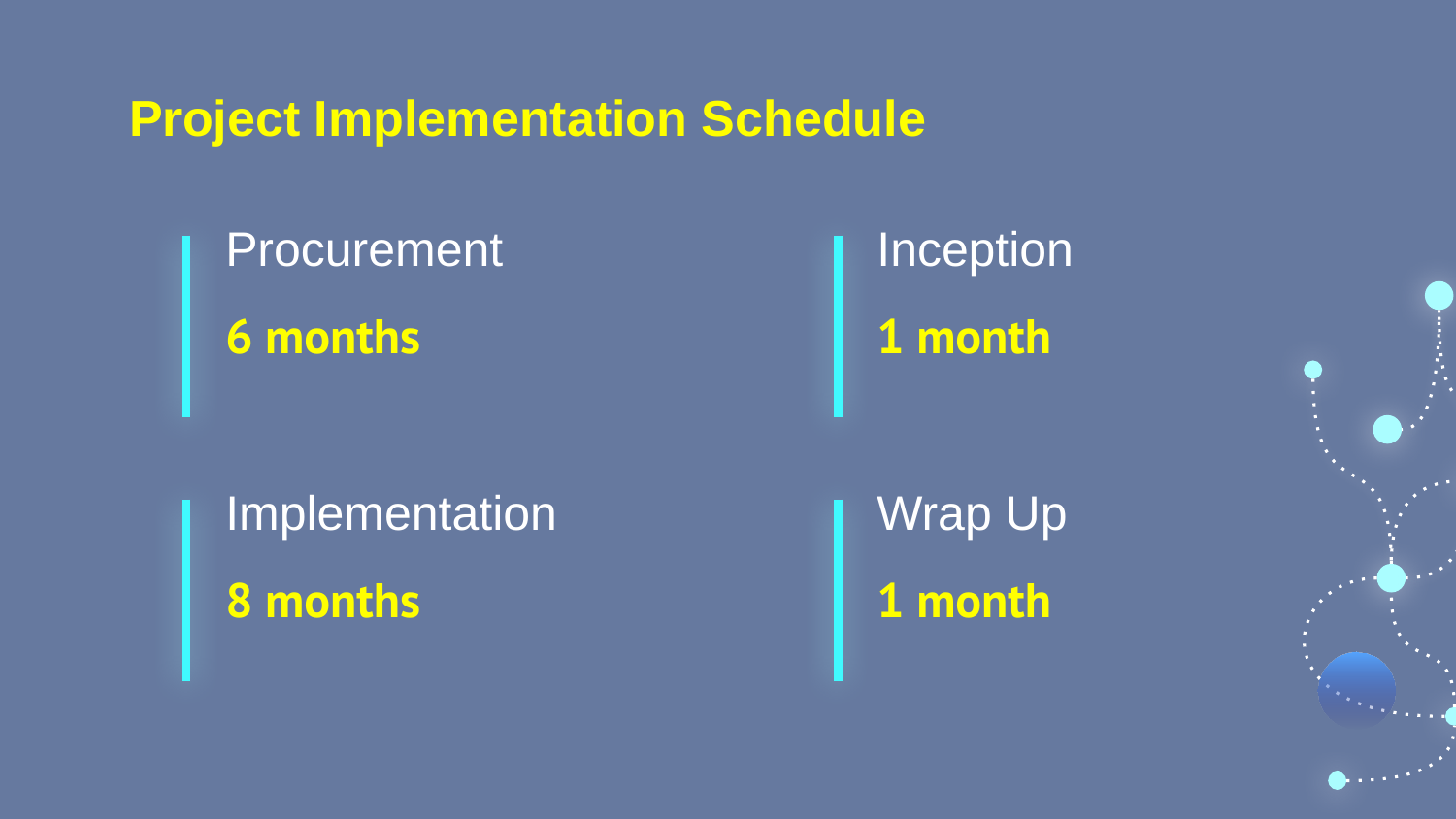

# Project Implementation Schedule
Procurement
Inception
6 months
1 month
Implementation
Wrap Up
8 months
1 month